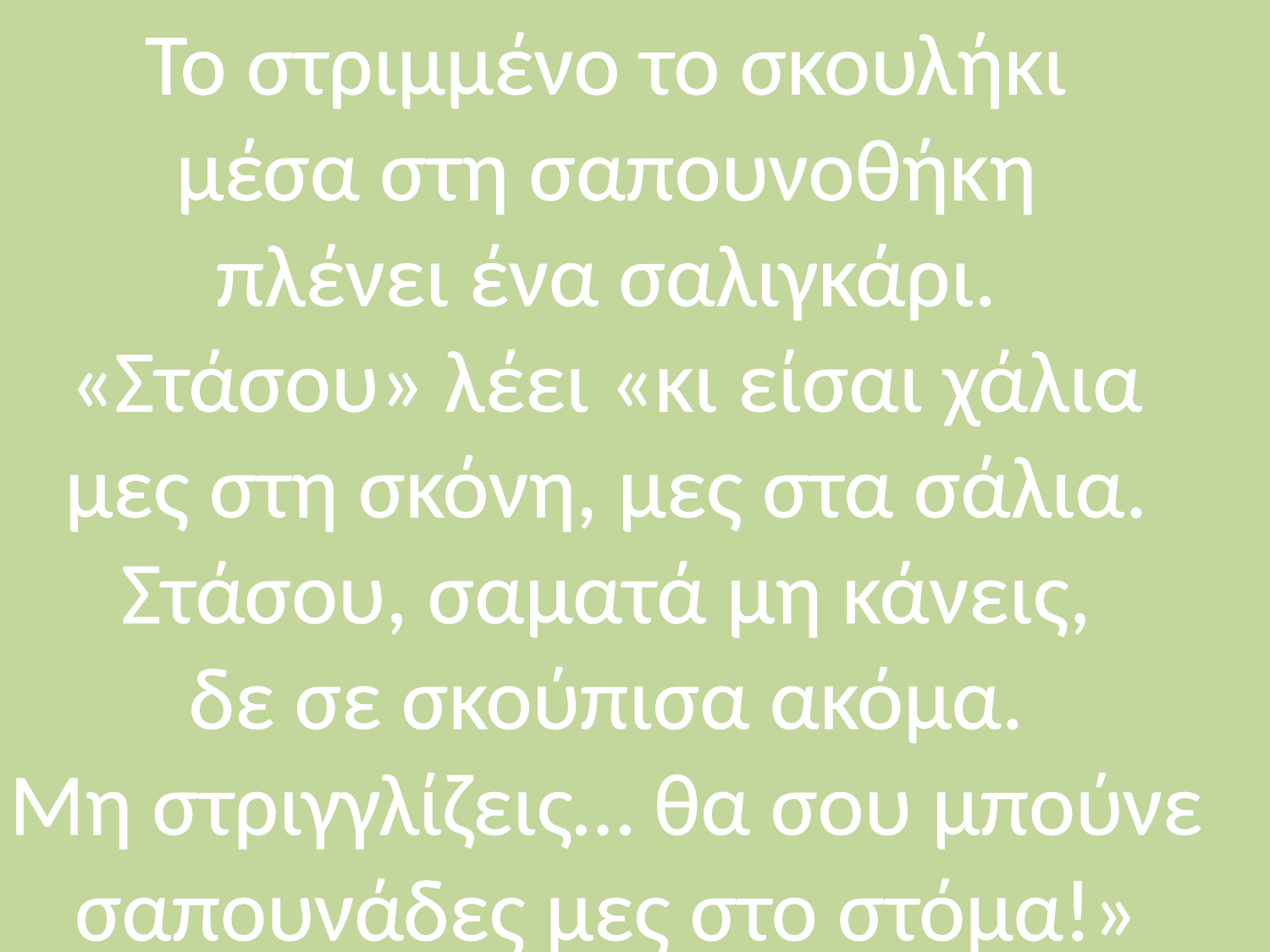

Το στριμμένο το σκουλήκι
μέσα στη σαπουνοθήκη
πλένει ένα σαλιγκάρι.
«Στάσου» λέει «κι είσαι χάλια
μες στη σκόνη, μες στα σάλια.
Στάσου, σαματά μη κάνεις,
δε σε σκούπισα ακόμα.
Μη στριγγλίζεις… θα σου μπούνε
σαπουνάδες μες στο στόμα!»